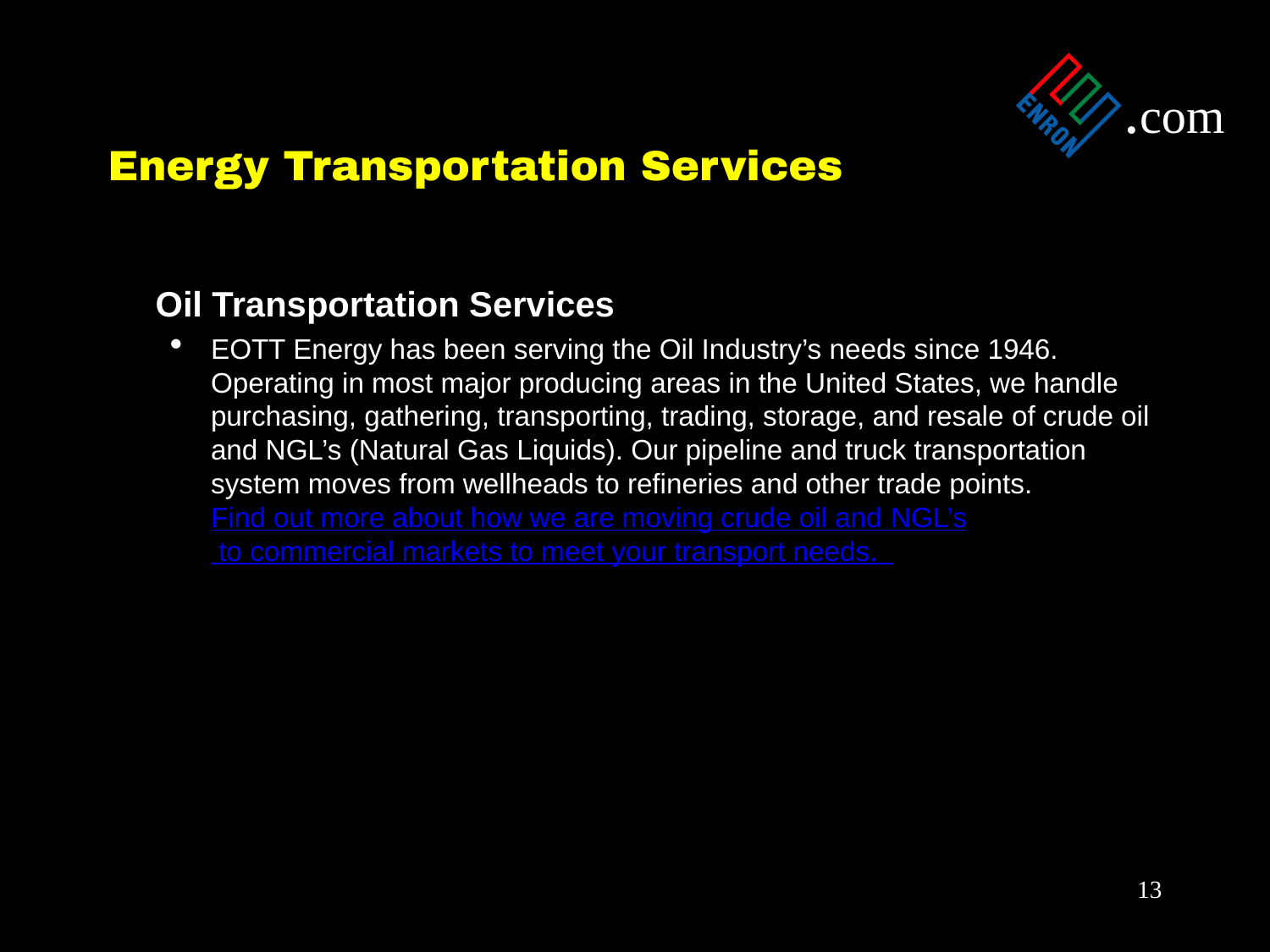

# Energy Transportation Services
	Oil Transportation Services
EOTT Energy has been serving the Oil Industry’s needs since 1946. Operating in most major producing areas in the United States, we handle purchasing, gathering, transporting, trading, storage, and resale of crude oil and NGL’s (Natural Gas Liquids). Our pipeline and truck transportation system moves from wellheads to refineries and other trade points. Find out more about how we are moving crude oil and NGL’s to commercial markets to meet your transport needs.

13